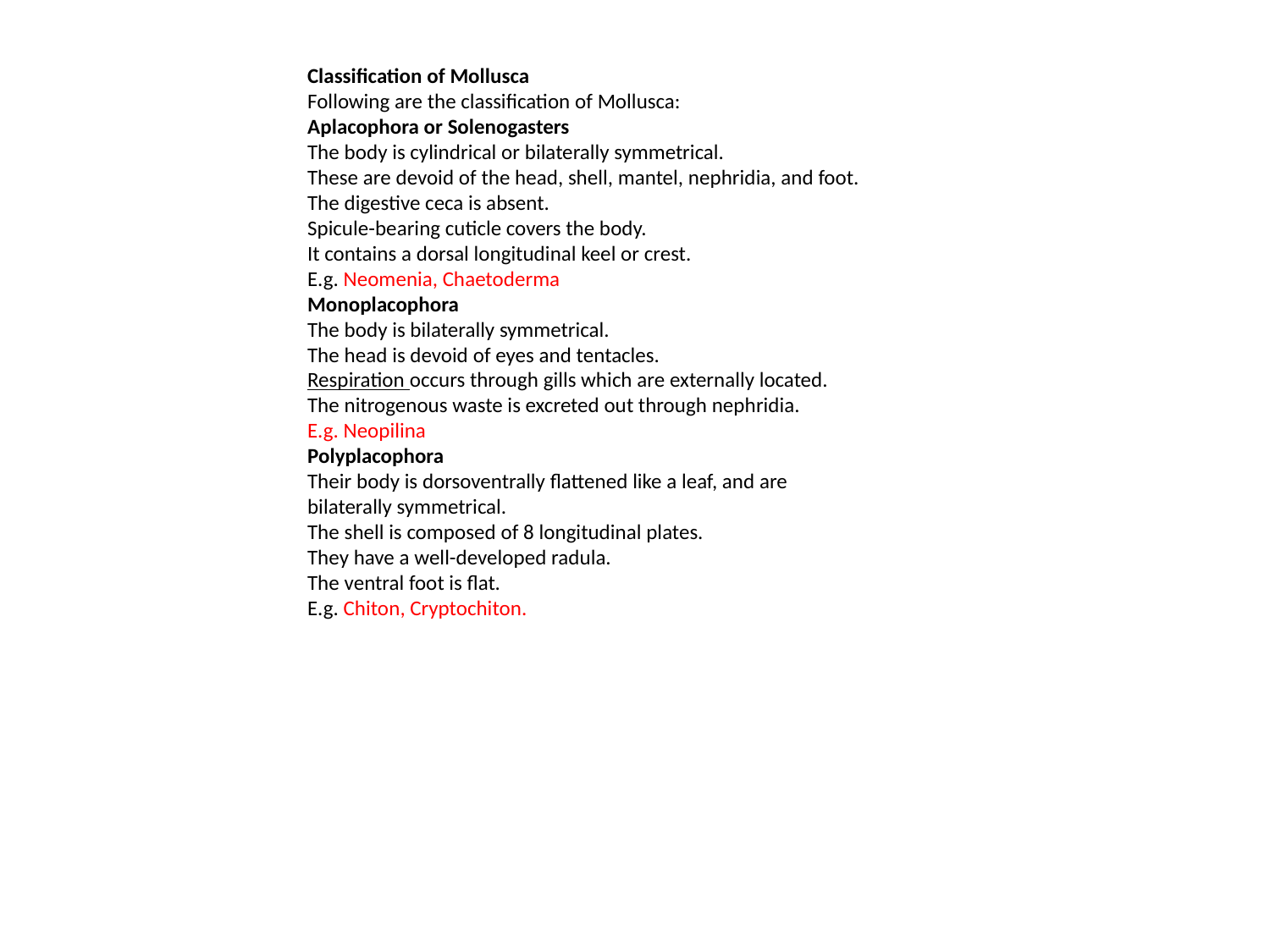

Classification of Mollusca
Following are the classification of Mollusca:
Aplacophora or Solenogasters
The body is cylindrical or bilaterally symmetrical.
These are devoid of the head, shell, mantel, nephridia, and foot.
The digestive ceca is absent.
Spicule-bearing cuticle covers the body.
It contains a dorsal longitudinal keel or crest.
E.g. Neomenia, Chaetoderma
Monoplacophora
The body is bilaterally symmetrical.
The head is devoid of eyes and tentacles.
Respiration occurs through gills which are externally located.
The nitrogenous waste is excreted out through nephridia.
E.g. Neopilina
Polyplacophora
Their body is dorsoventrally flattened like a leaf, and are bilaterally symmetrical.
The shell is composed of 8 longitudinal plates.
They have a well-developed radula.
The ventral foot is flat.
E.g. Chiton, Cryptochiton.